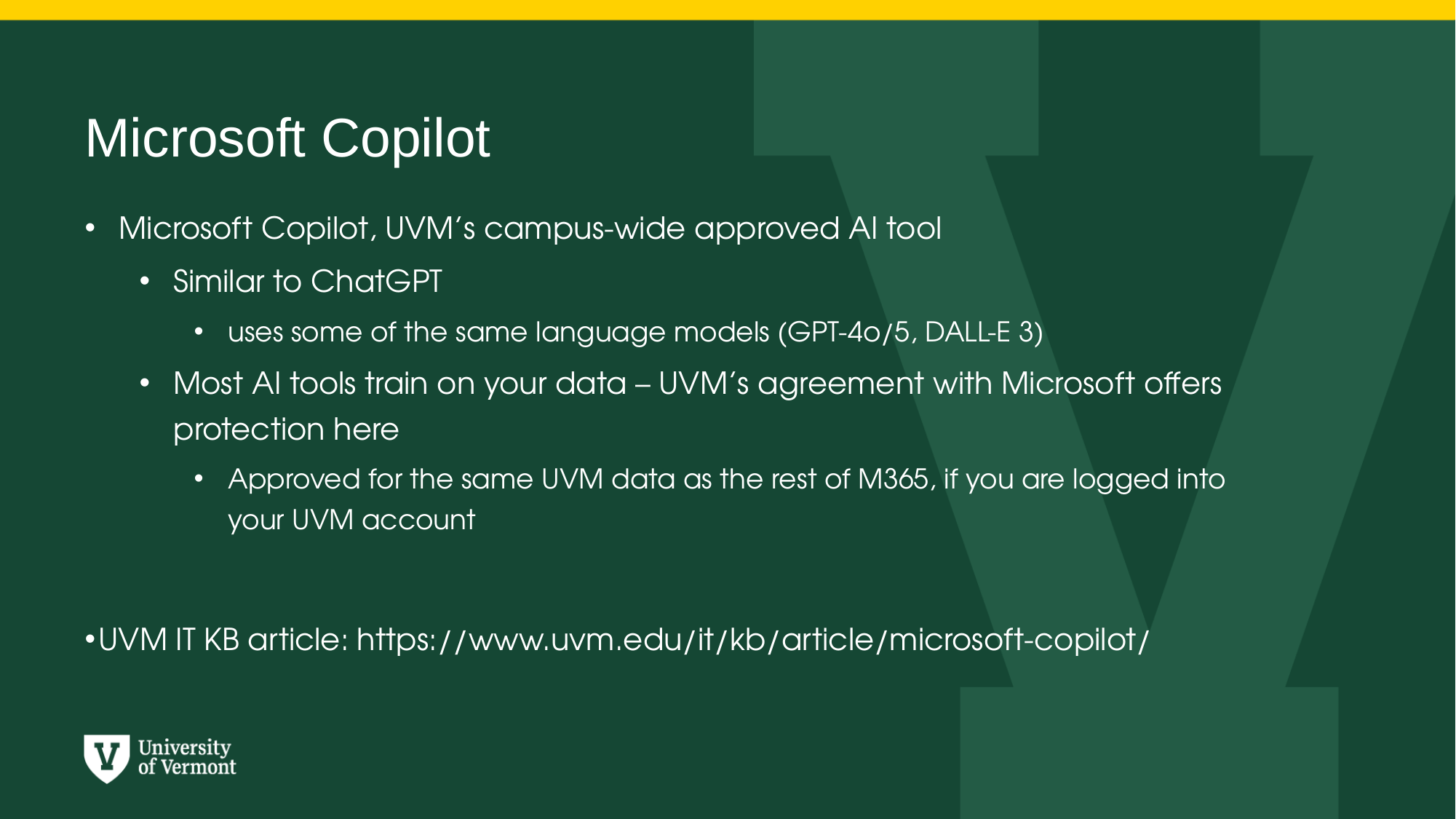

# Microsoft Copilot
Microsoft Copilot, UVM’s campus-wide approved AI tool
Similar to ChatGPT
uses some of the same language models (GPT-4o/5, DALL-E 3)
Most AI tools train on your data – UVM’s agreement with Microsoft offers protection here
Approved for the same UVM data as the rest of M365, if you are logged into your UVM account

UVM IT KB article: https://www.uvm.edu/it/kb/article/microsoft-copilot/